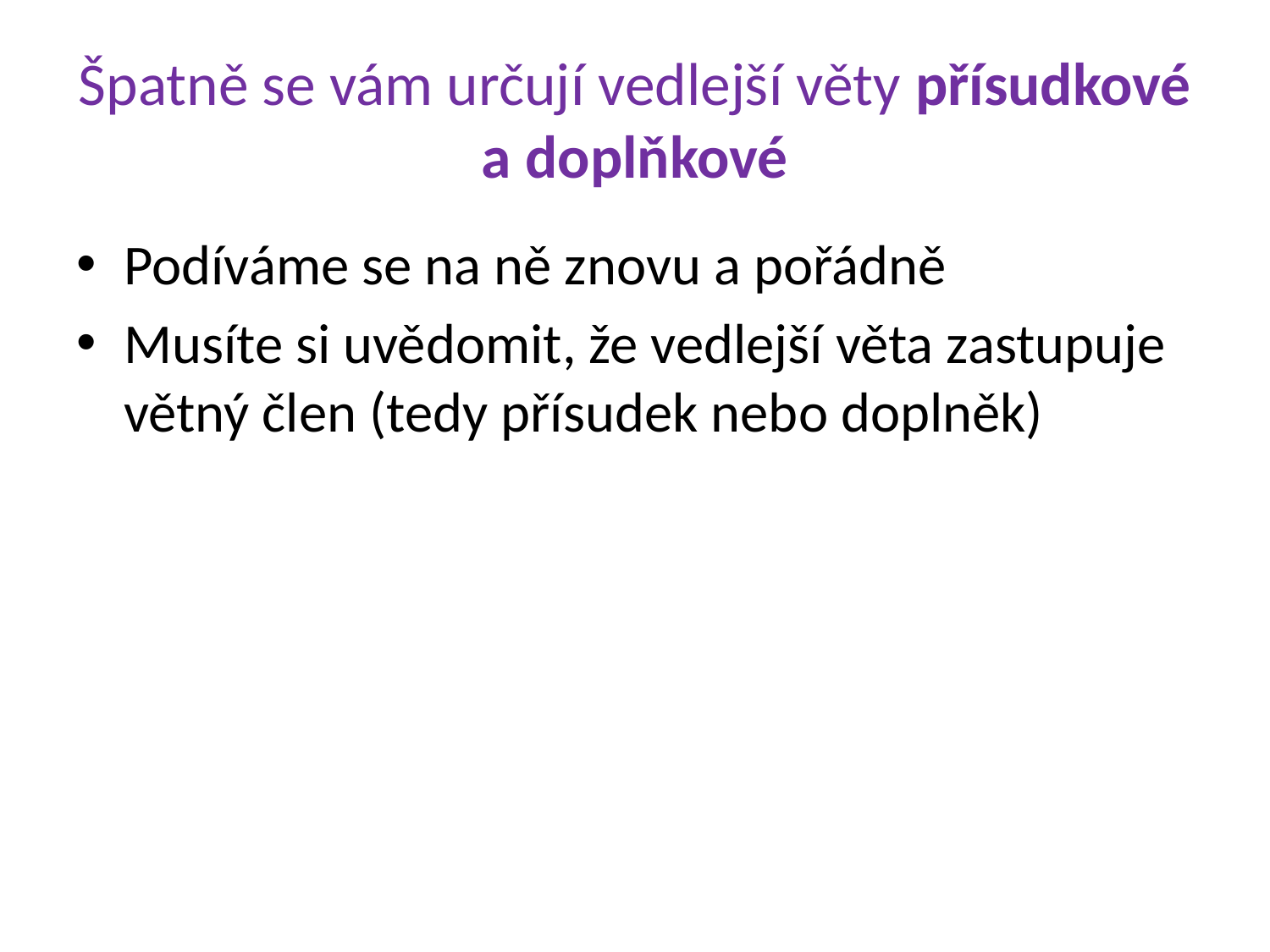

# Špatně se vám určují vedlejší věty přísudkové a doplňkové
Podíváme se na ně znovu a pořádně
Musíte si uvědomit, že vedlejší věta zastupuje větný člen (tedy přísudek nebo doplněk)